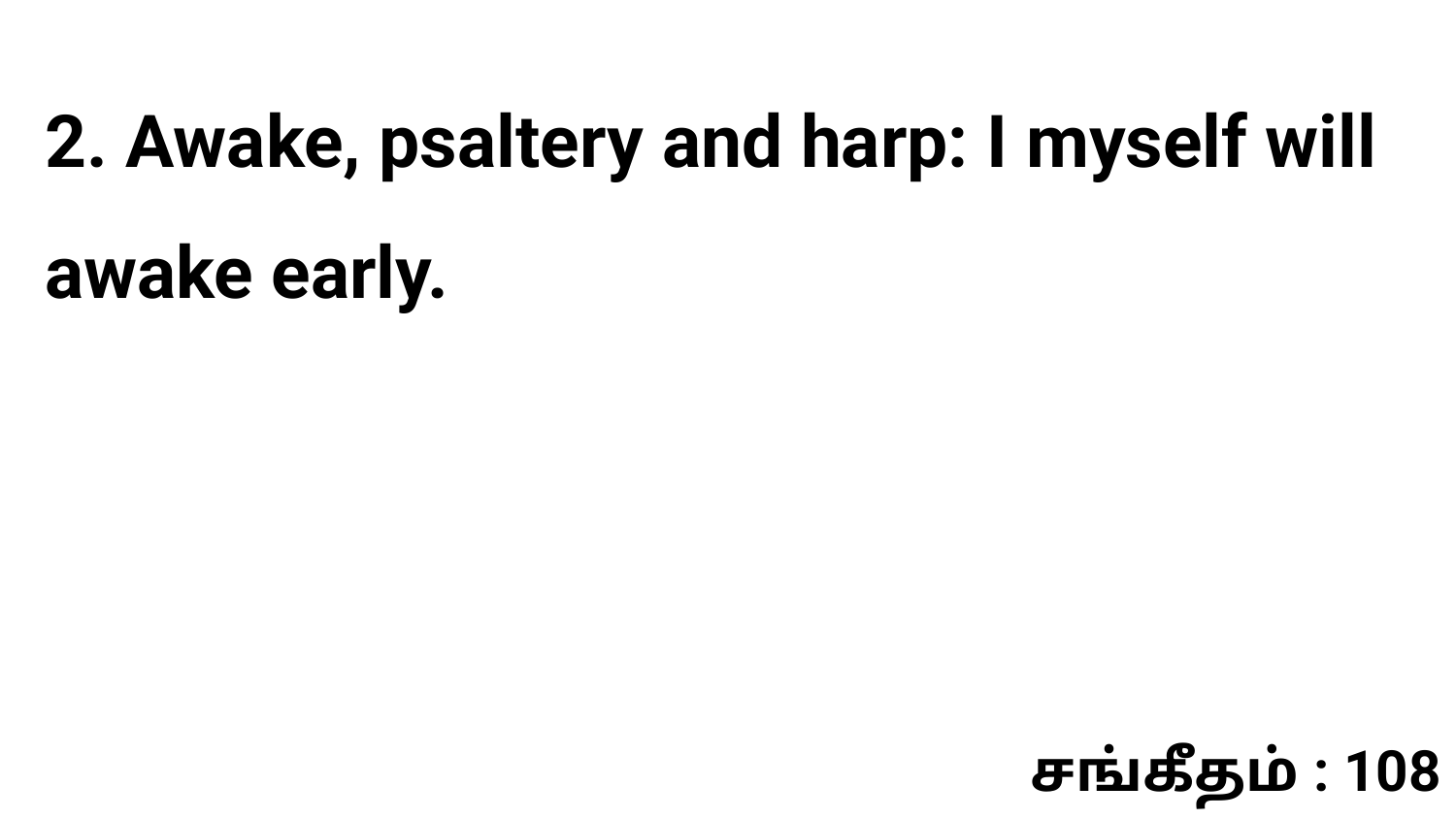

2. Awake, psaltery and harp: I myself will awake early.
சங்கீதம் : 108